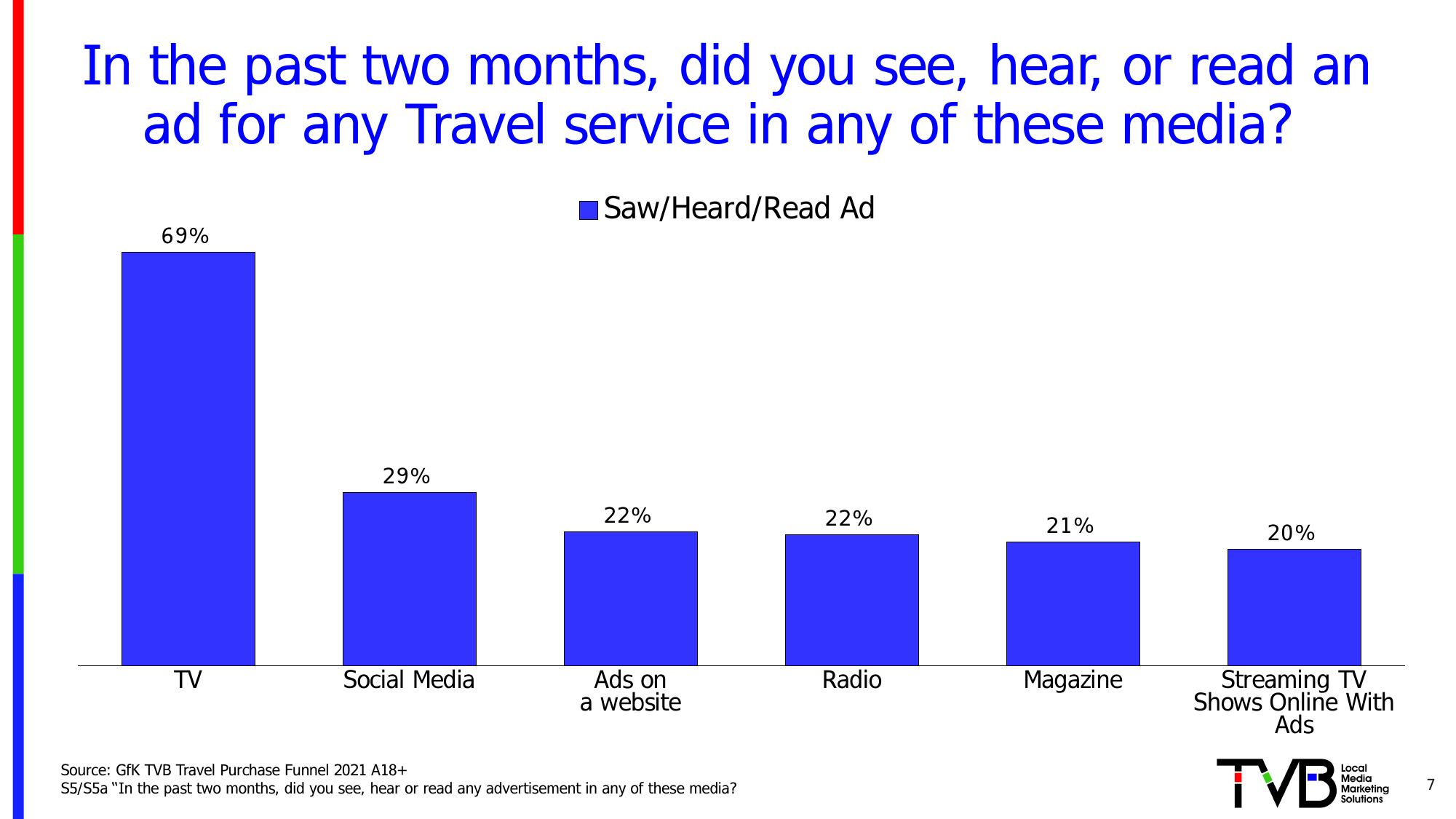

# In the past two months, did you see, hear, or read an ad for any Travel service in any of these media?

[unsupported chart]

Source: GfK TVB Travel Purchase Funnel 2021 A18+
S5/S5a “In the past two months, did you see, hear or read any advertisement in any of these media?
7